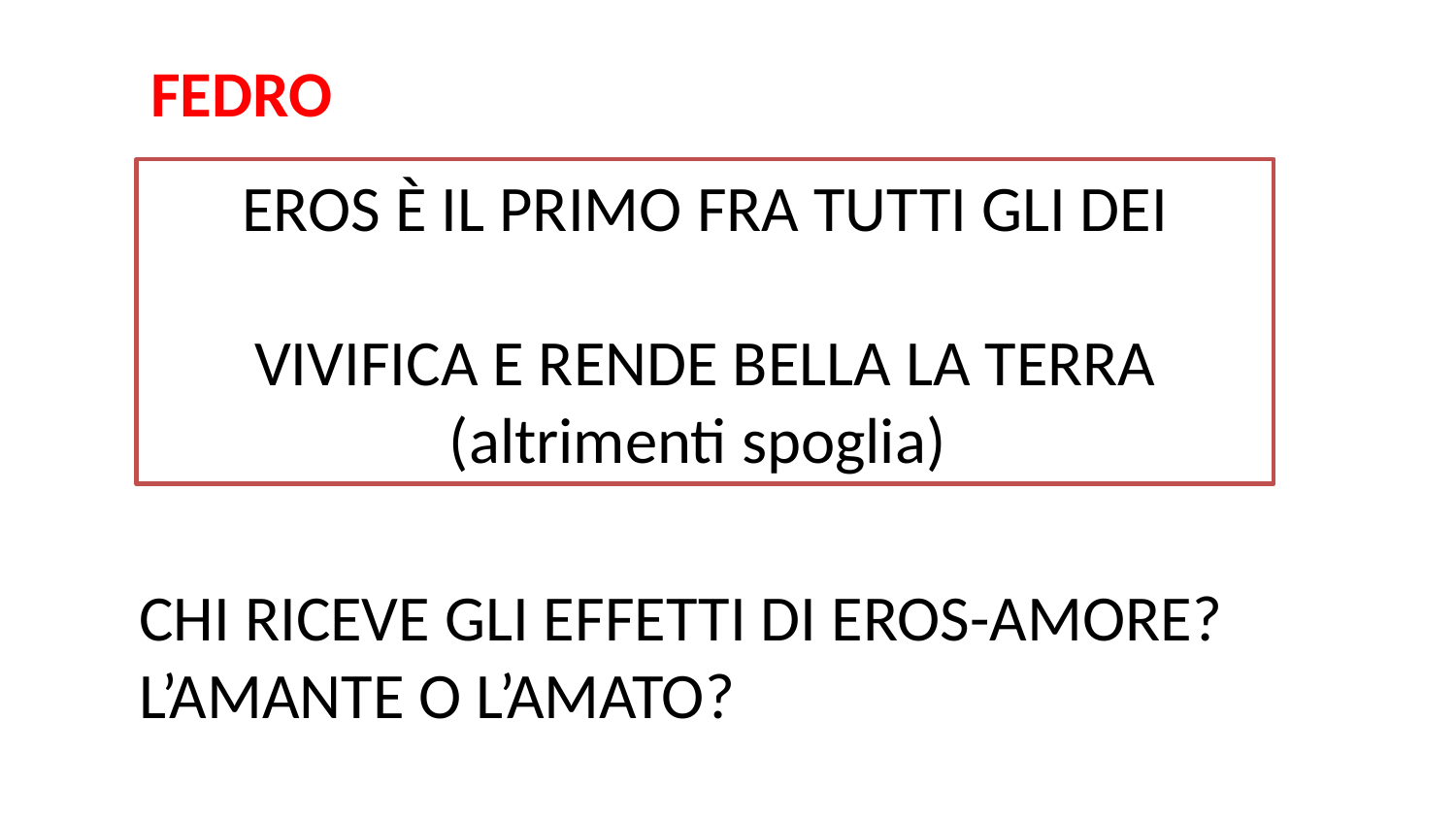

FEDRO
EROS È IL PRIMO FRA TUTTI GLI DEI

VIVIFICA E RENDE BELLA LA TERRA (altrimenti spoglia)
CHI RICEVE GLI EFFETTI DI EROS-AMORE? L’AMANTE O L’AMATO?